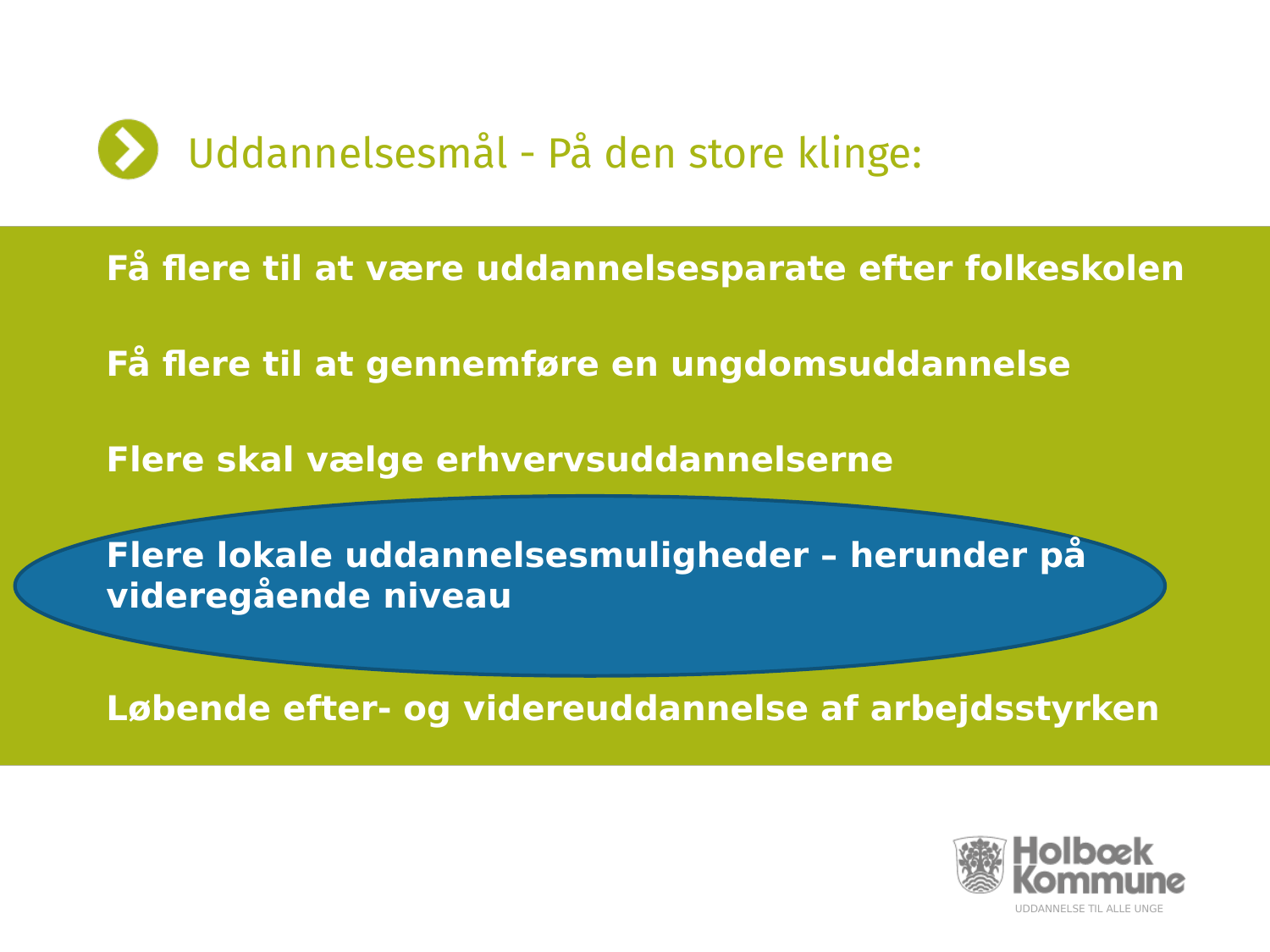

# Uddannelsesmål - På den store klinge:
Få flere til at være uddannelsesparate efter folkeskolen

Få flere til at gennemføre en ungdomsuddannelse

Flere skal vælge erhvervsuddannelserne

Flere lokale uddannelsesmuligheder – herunder på videregående niveau

Løbende efter- og videreuddannelse af arbejdsstyrken